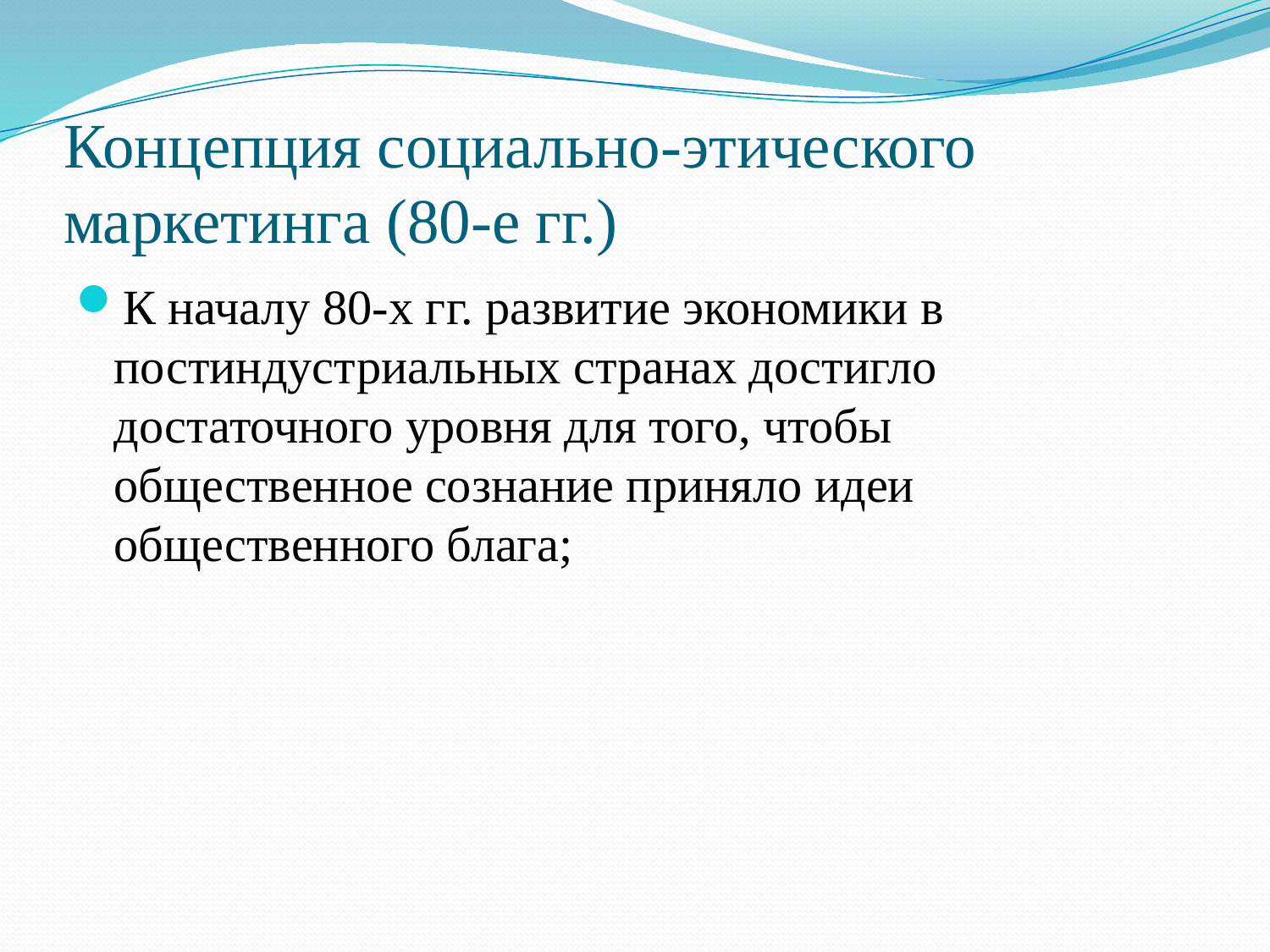

# Концепция социально-этического маркетинга (80-е гг.)
К началу 80-х гг. развитие экономики в постиндустриальных странах достигло достаточного уровня для того, чтобы общественное сознание приняло идеи общественного блага;